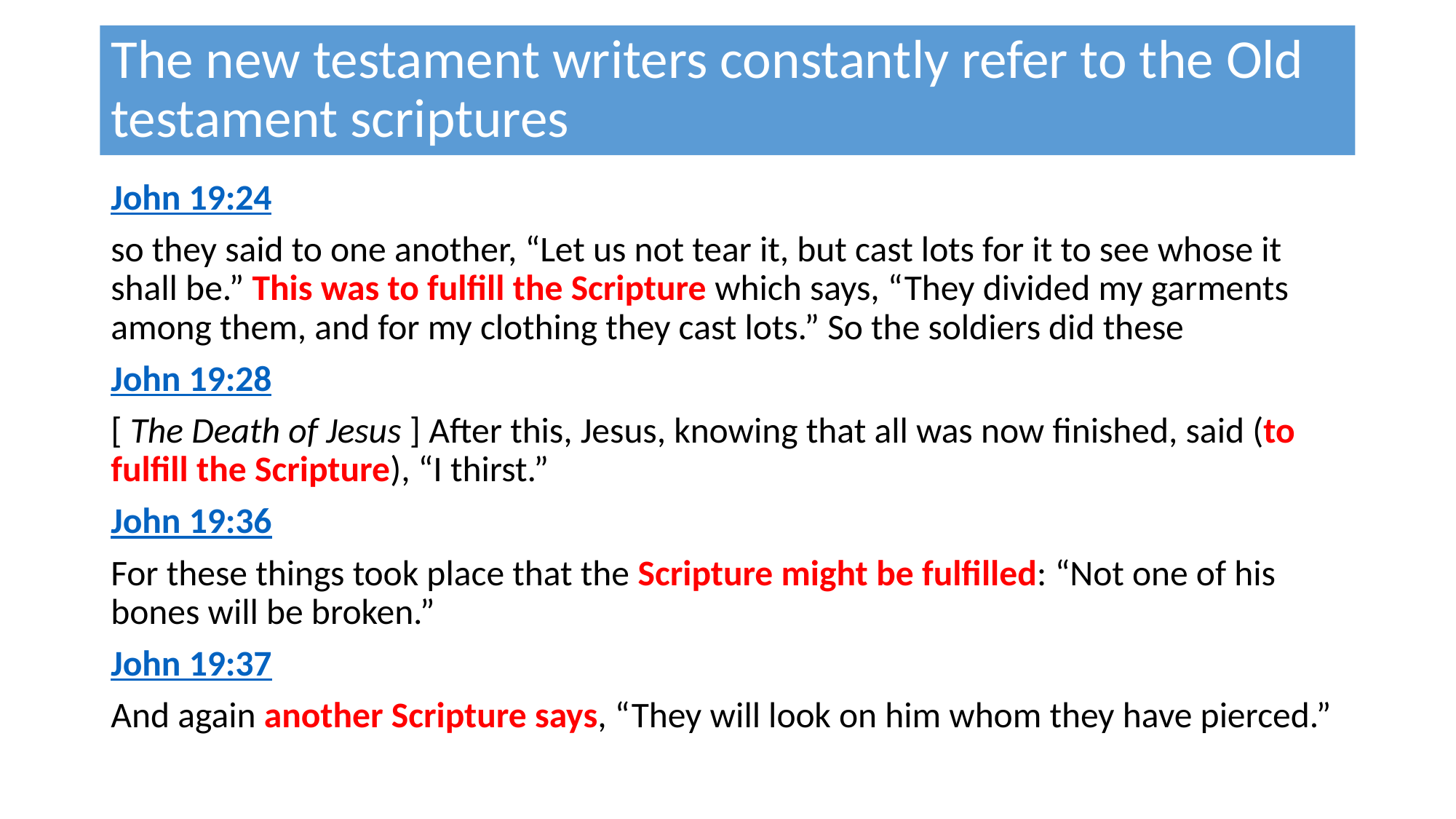

# The new testament writers constantly refer to the Old testament scriptures
John 19:24
so they said to one another, “Let us not tear it, but cast lots for it to see whose it shall be.” This was to fulfill the Scripture which says, “They divided my garments among them, and for my clothing they cast lots.” So the soldiers did these
John 19:28
[ The Death of Jesus ] After this, Jesus, knowing that all was now finished, said (to fulfill the Scripture), “I thirst.”
John 19:36
For these things took place that the Scripture might be fulfilled: “Not one of his bones will be broken.”
John 19:37
And again another Scripture says, “They will look on him whom they have pierced.”